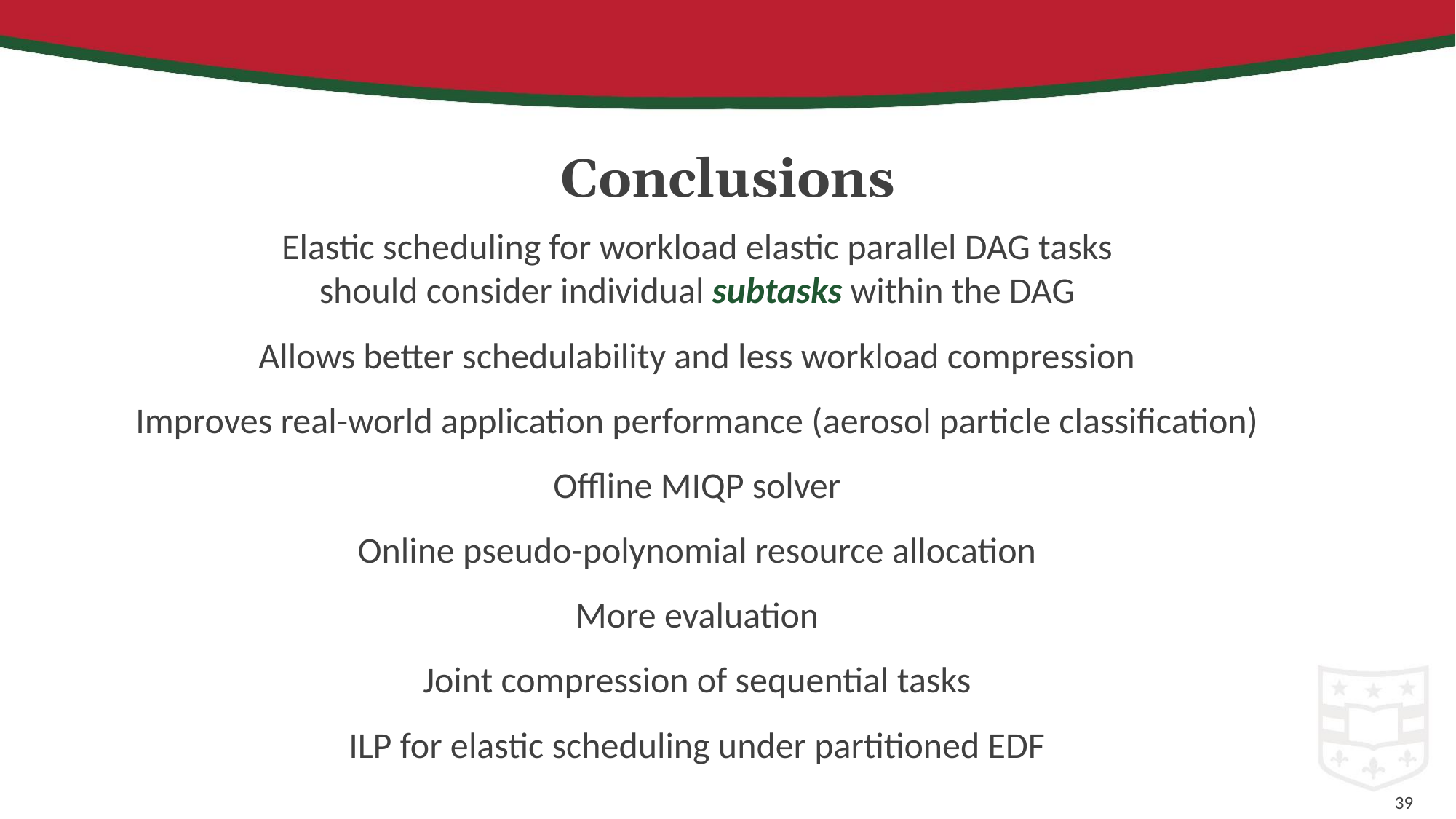

# Conclusions
Elastic scheduling for workload elastic parallel DAG tasks
should consider individual subtasks within the DAG
Allows better schedulability and less workload compression
Improves real-world application performance (aerosol particle classification)
Offline MIQP solver
Online pseudo-polynomial resource allocation
More evaluation
Joint compression of sequential tasks
ILP for elastic scheduling under partitioned EDF